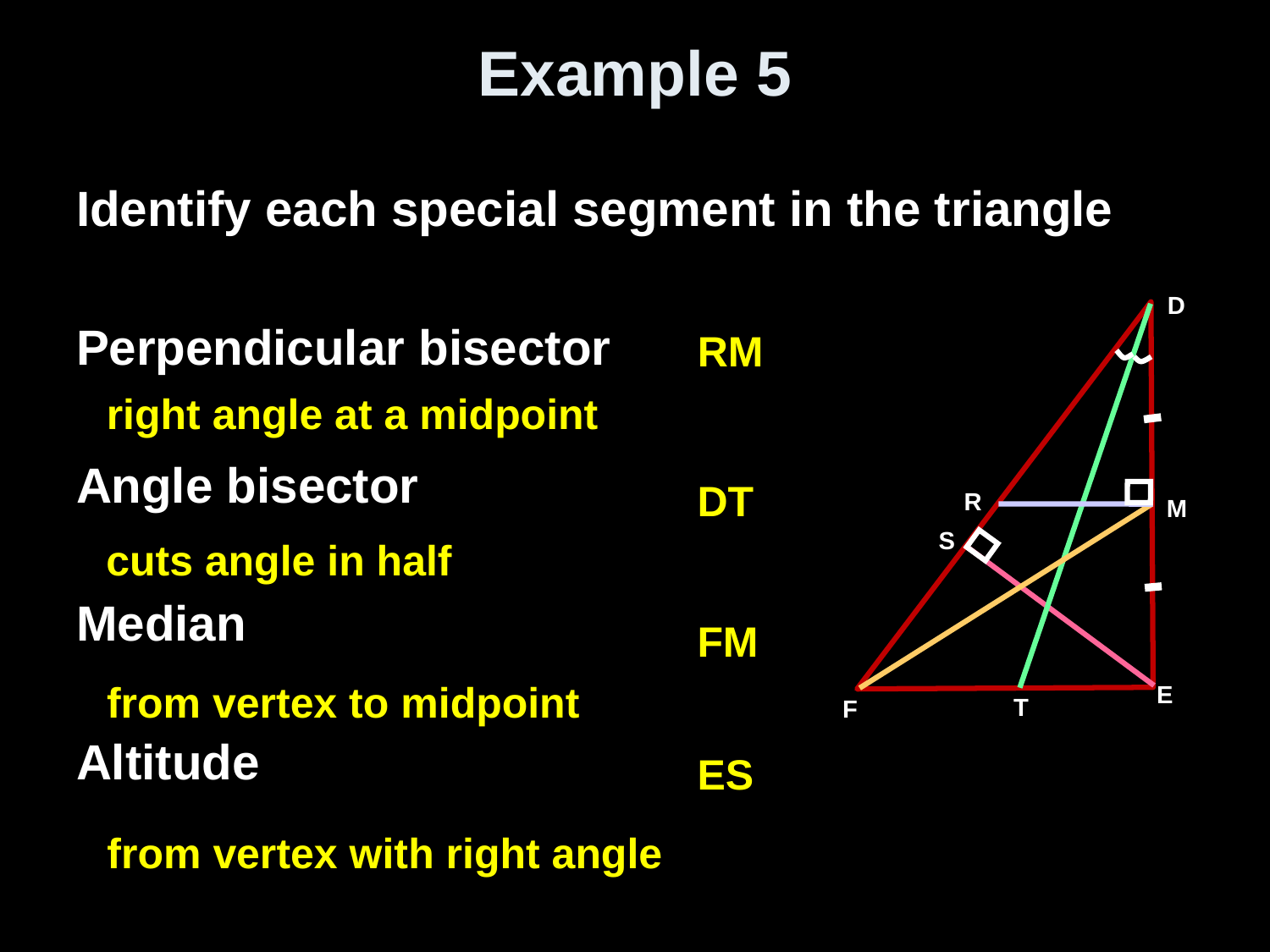

# Example 5
Identify each special segment in the triangle

Perpendicular bisector

Angle bisector

Median

Altitude
D

R

M

S

E
T
F
RM
right angle at a midpoint
DT
cuts angle in half
FM
from vertex to midpoint
ES
from vertex with right angle